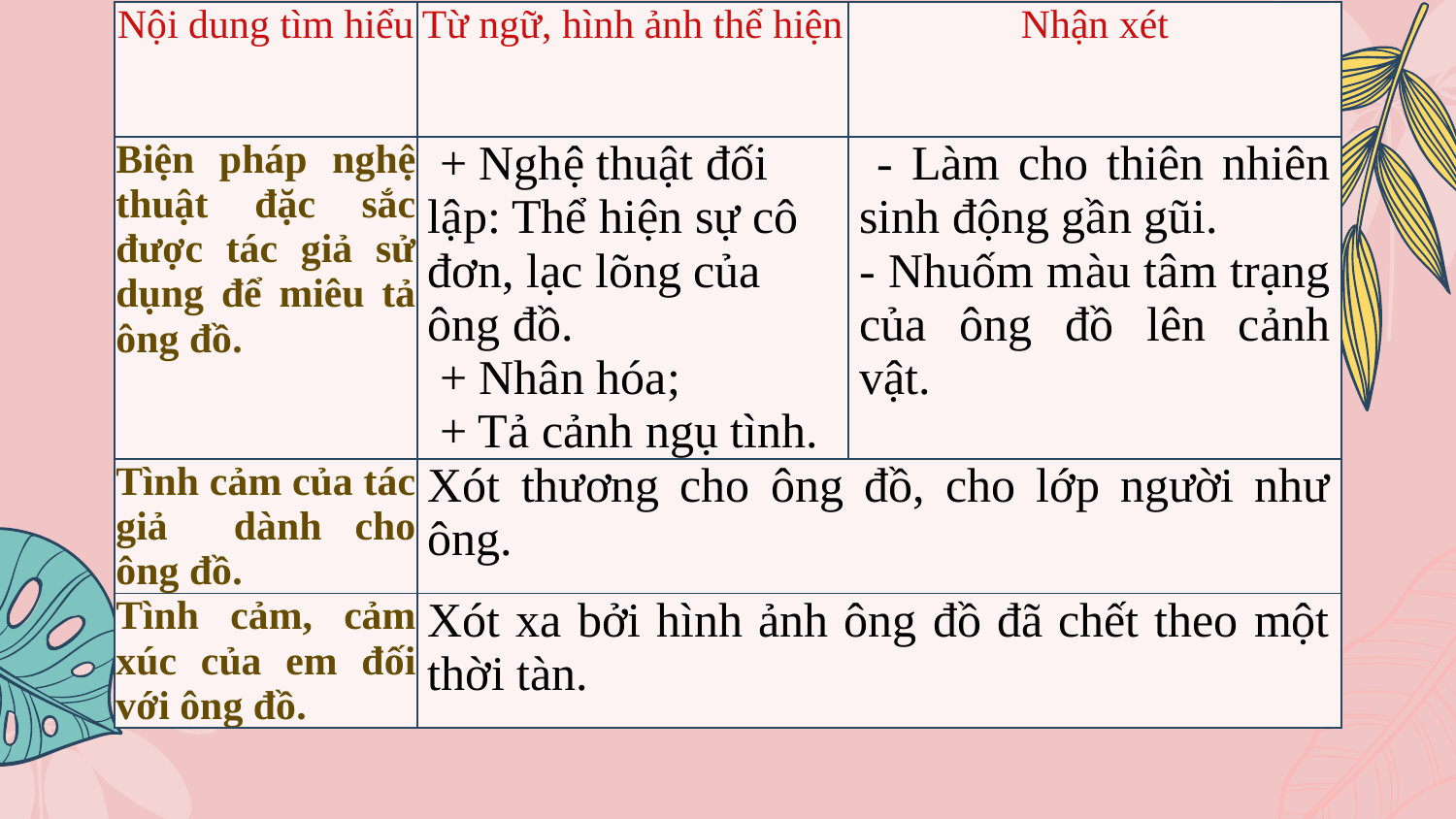

| Nội dung tìm hiểu | Từ ngữ, hình ảnh thể hiện | Nhận xét |
| --- | --- | --- |
| Biện pháp nghệ thuật đặc sắc được tác giả sử dụng để miêu tả ông đồ. | + Nghệ thuật đối lập: Thể hiện sự cô đơn, lạc lõng của ông đồ. + Nhân hóa; + Tả cảnh ngụ tình. | - Làm cho thiên nhiên sinh động gần gũi. - Nhuốm màu tâm trạng của ông đồ lên cảnh vật. |
| Tình cảm của tác giả dành cho ông đồ. | Xót thương cho ông đồ, cho lớp người như ông. |  |
| Tình cảm, cảm xúc của em đối với ông đồ. | Xót xa bởi hình ảnh ông đồ đã chết theo một thời tàn. |  |